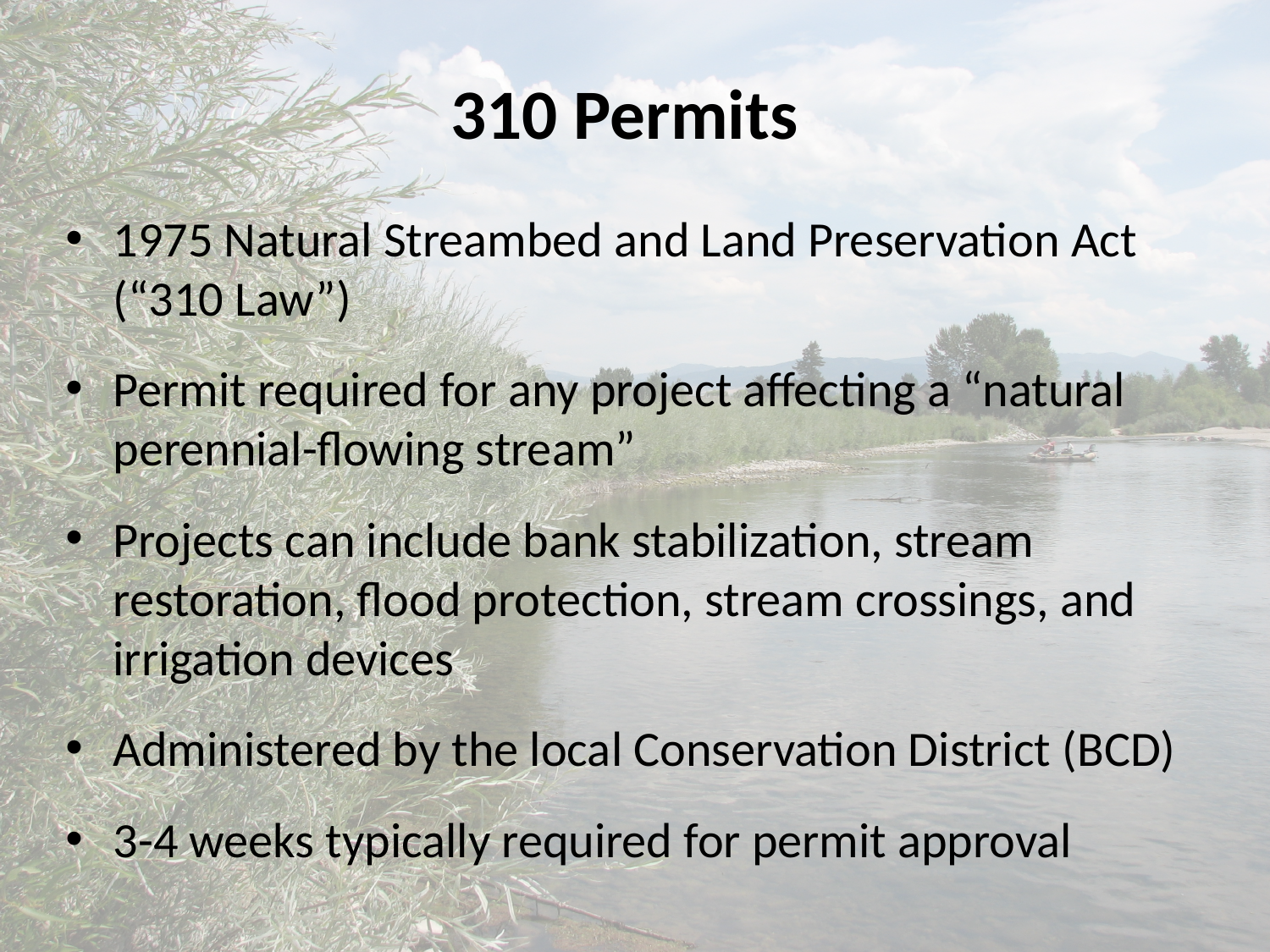

# 310 Permits
1975 Natural Streambed and Land Preservation Act (“310 Law”)
Permit required for any project affecting a “natural perennial-flowing stream”
Projects can include bank stabilization, stream restoration, flood protection, stream crossings, and irrigation devices
Administered by the local Conservation District (BCD)
3-4 weeks typically required for permit approval